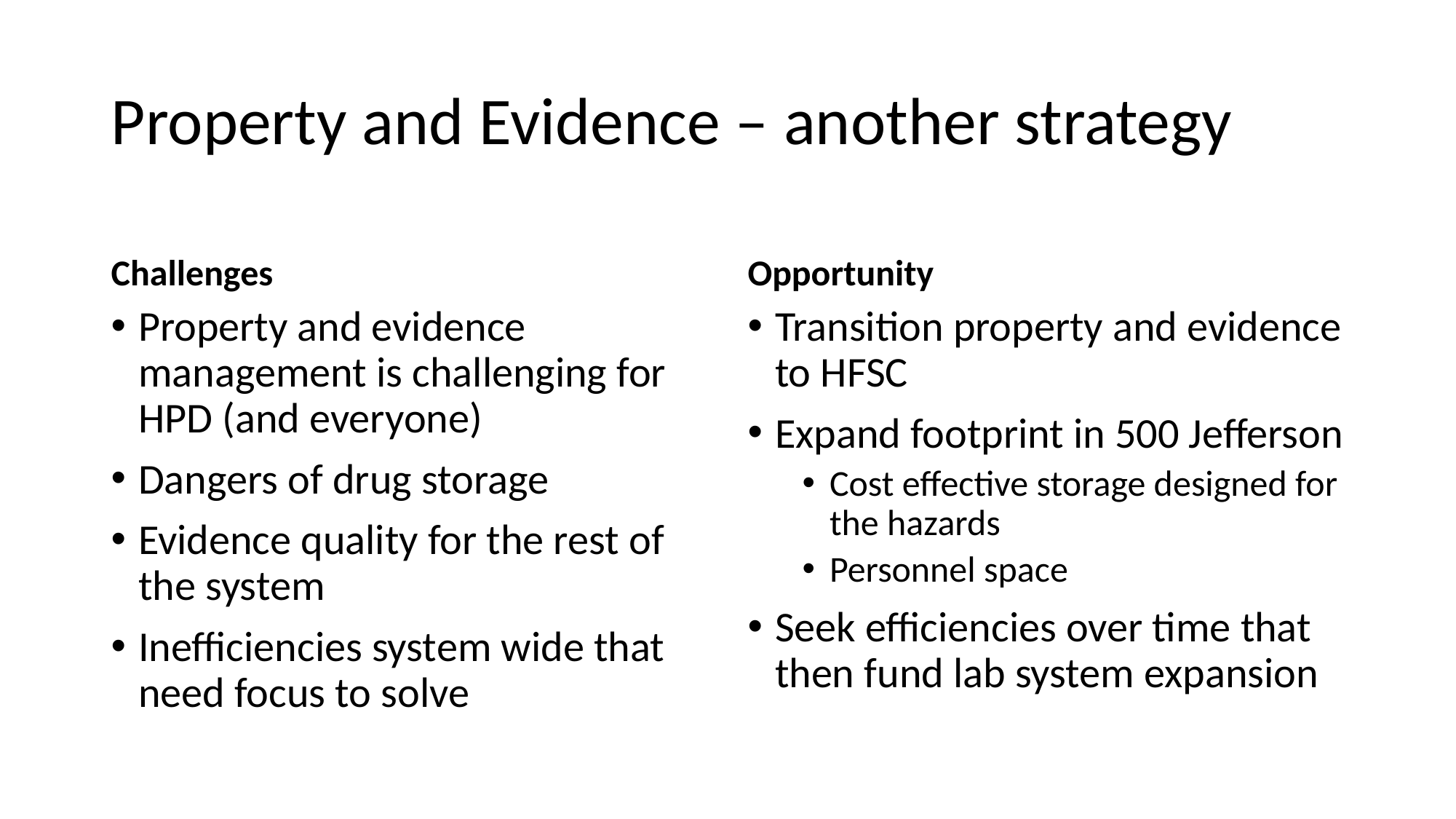

# Property and Evidence – another strategy
Challenges
Opportunity
Property and evidence management is challenging for HPD (and everyone)
Dangers of drug storage
Evidence quality for the rest of the system
Inefficiencies system wide that need focus to solve
Transition property and evidence to HFSC
Expand footprint in 500 Jefferson
Cost effective storage designed for the hazards
Personnel space
Seek efficiencies over time that then fund lab system expansion